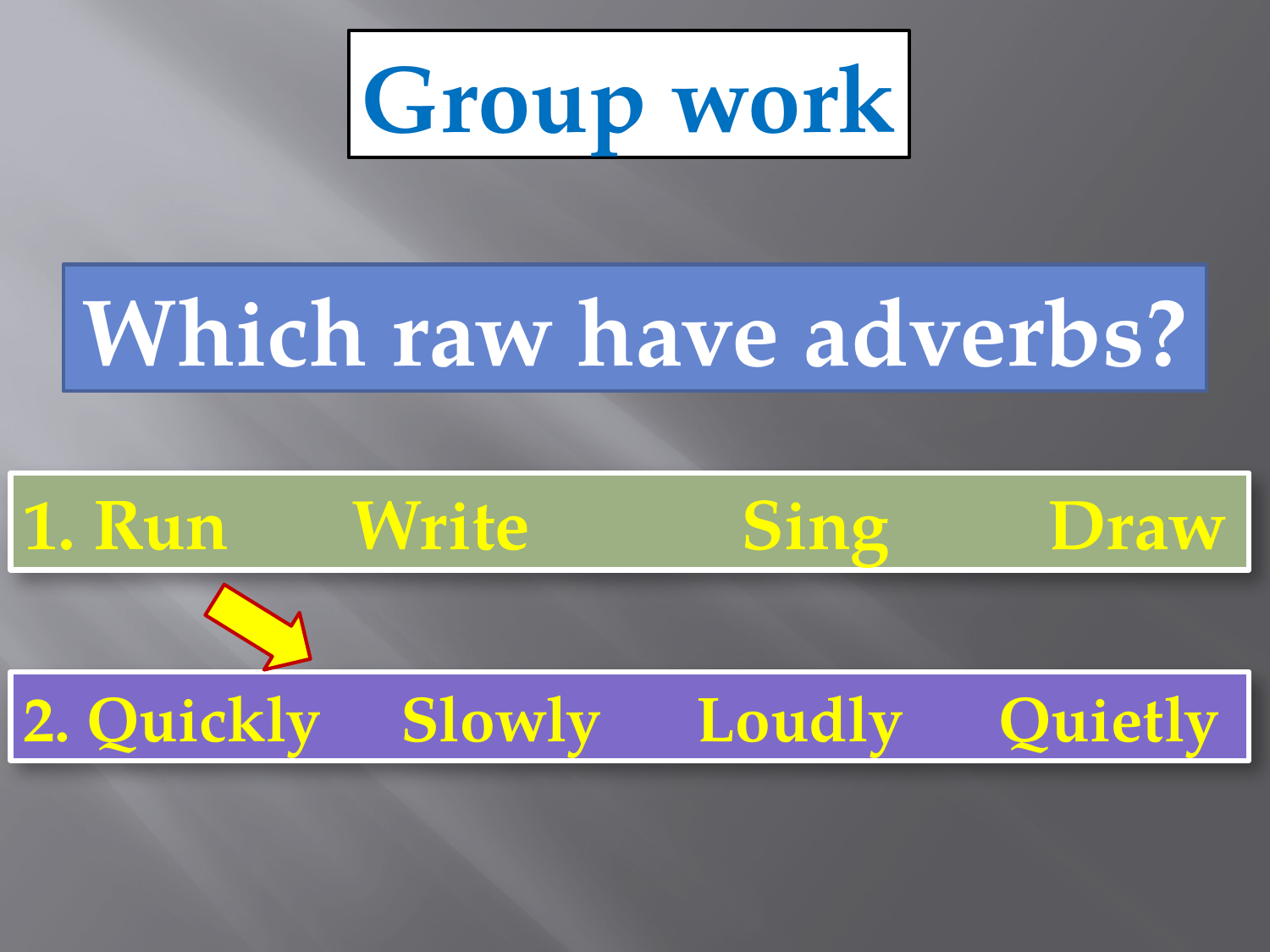

Group work
Which raw have adverbs?
1. Run       Write            Sing         Draw

2. Quickly     Slowly      Loudly      Quietly